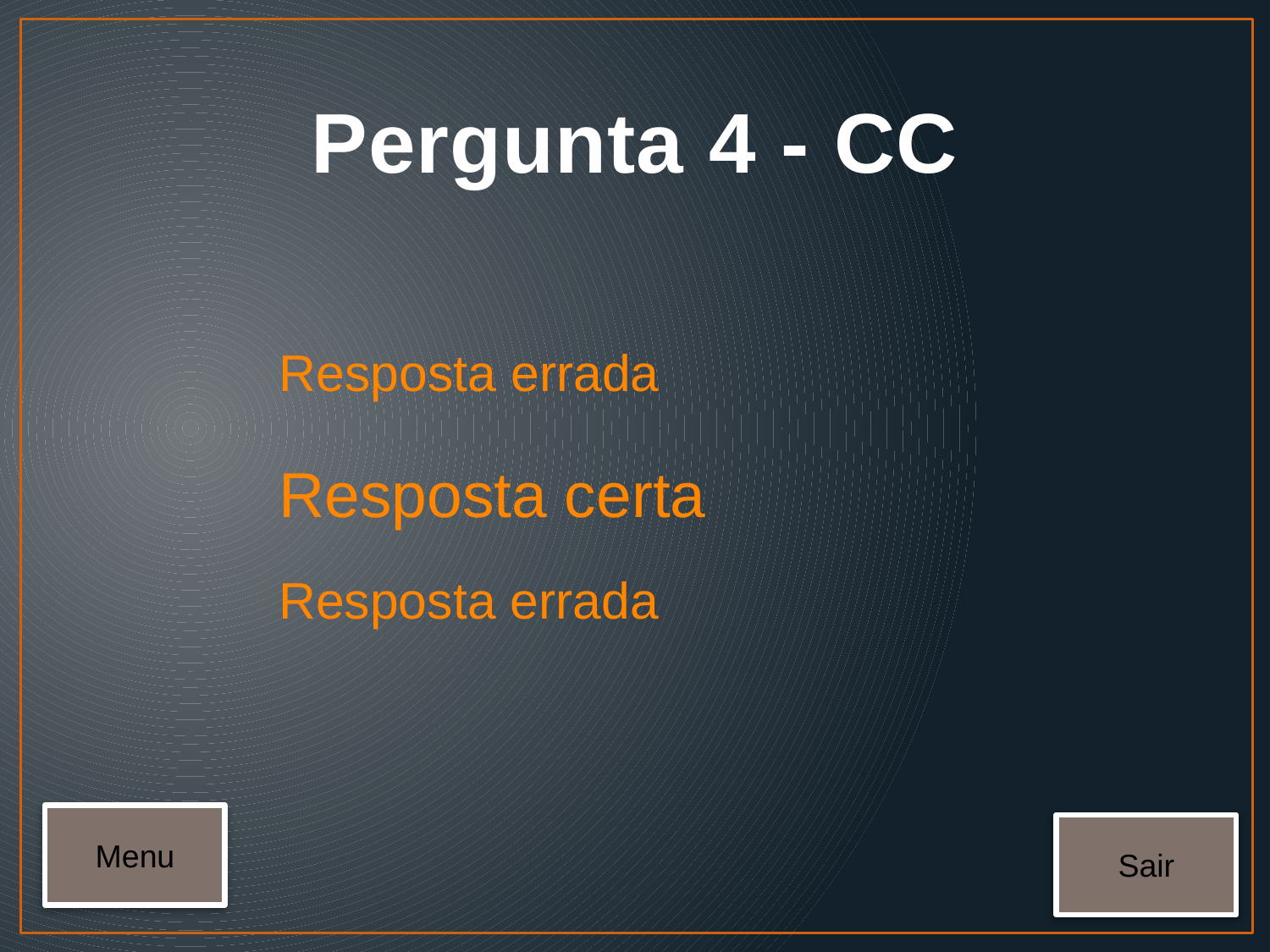

# Pergunta 4 - CC
Resposta errada
Resposta certa
Resposta errada
Menu
Sair